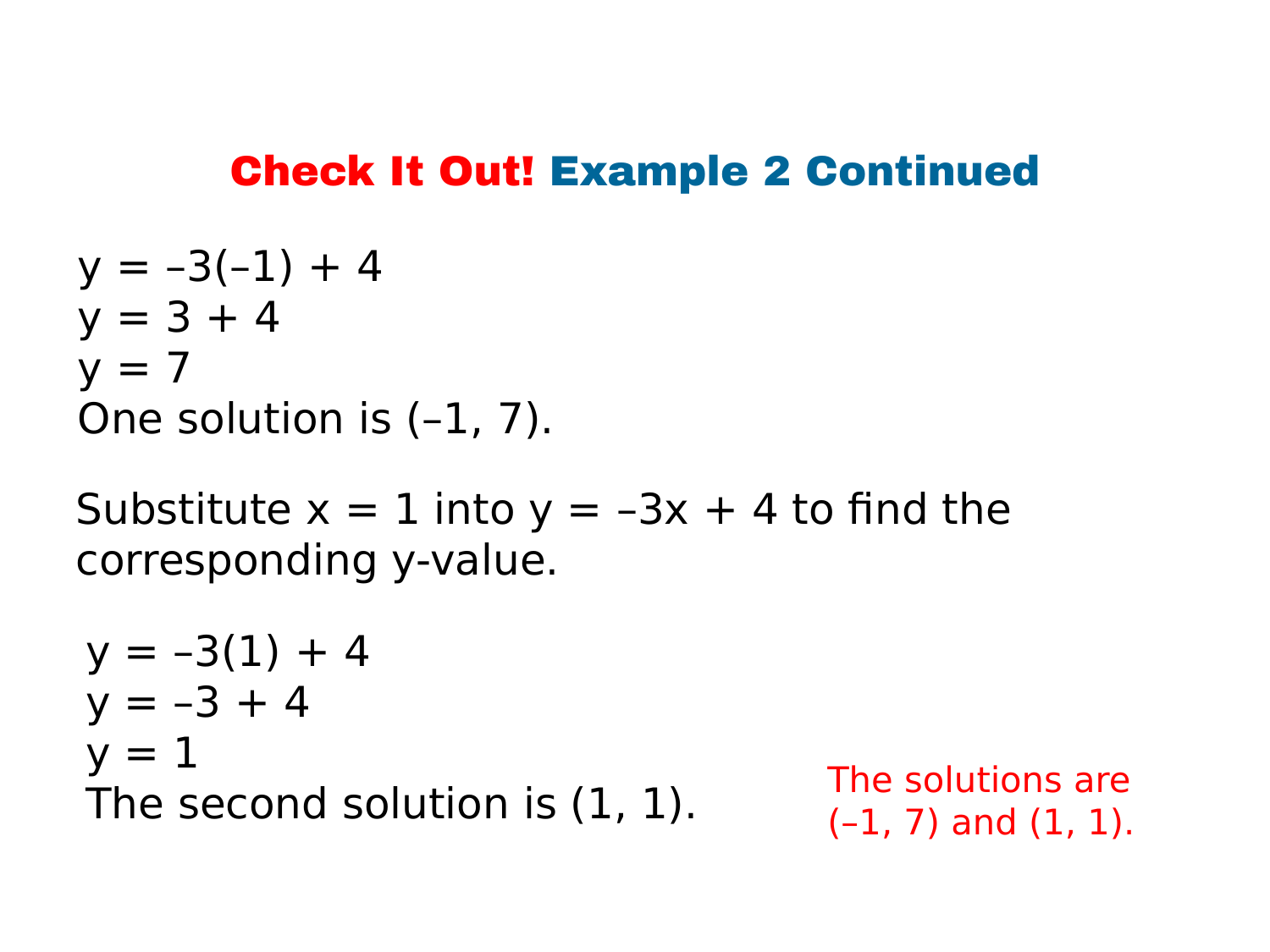

Check It Out! Example 2 Continued
y = –3(–1) + 4
y = 3 + 4
y = 7
One solution is (–1, 7).
Substitute x = 1 into y = –3x + 4 to find the corresponding y-value.
y = –3(1) + 4
y = –3 + 4
y = 1
The second solution is (1, 1).
The solutions are (–1, 7) and (1, 1).